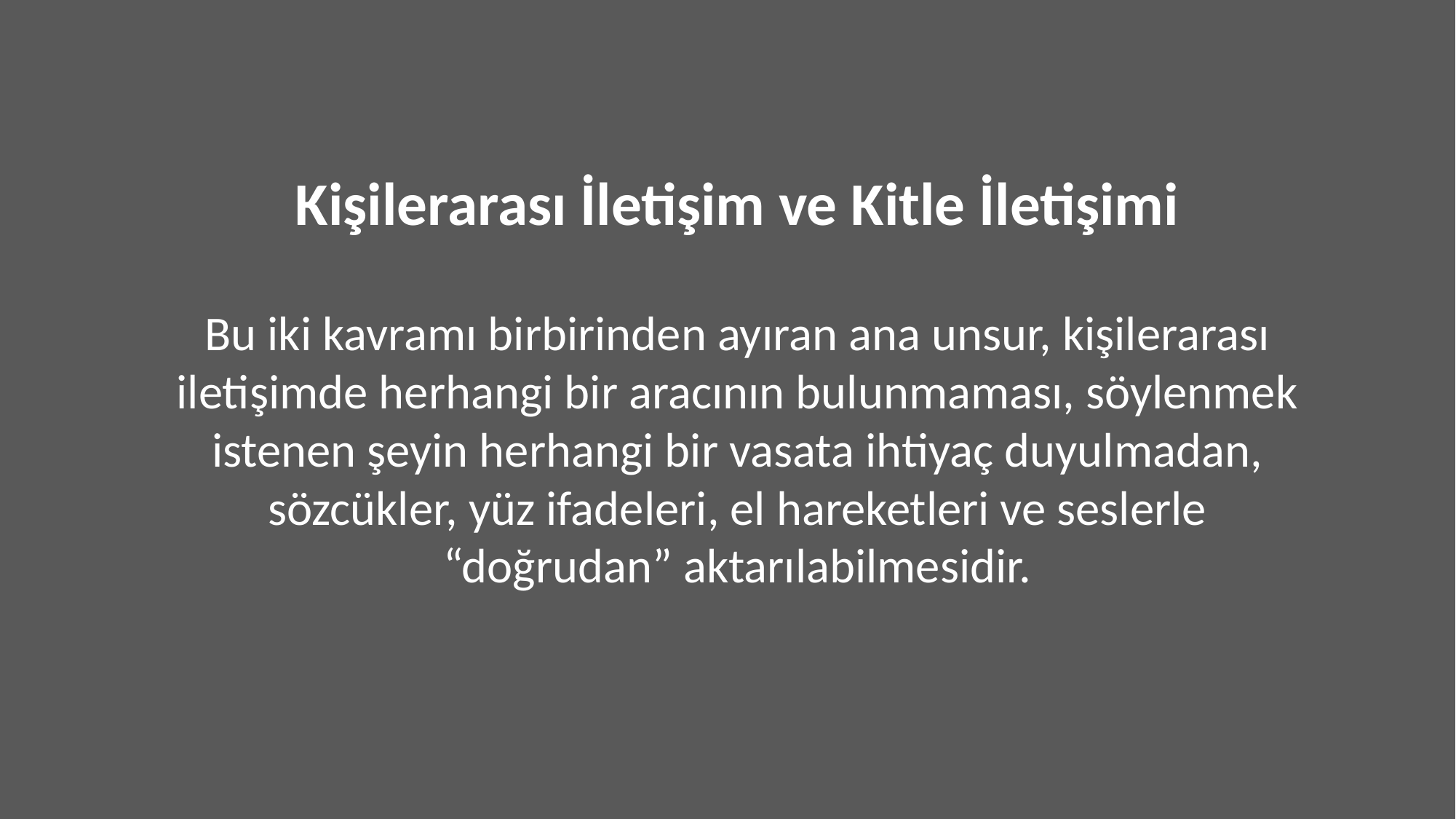

Kişilerarası İletişim ve Kitle İletişimi
Bu iki kavramı birbirinden ayıran ana unsur, kişilerarası iletişimde herhangi bir aracının bulunmaması, söylenmek istenen şeyin herhangi bir vasata ihtiyaç duyulmadan, sözcükler, yüz ifadeleri, el hareketleri ve seslerle “doğrudan” aktarılabilmesidir.